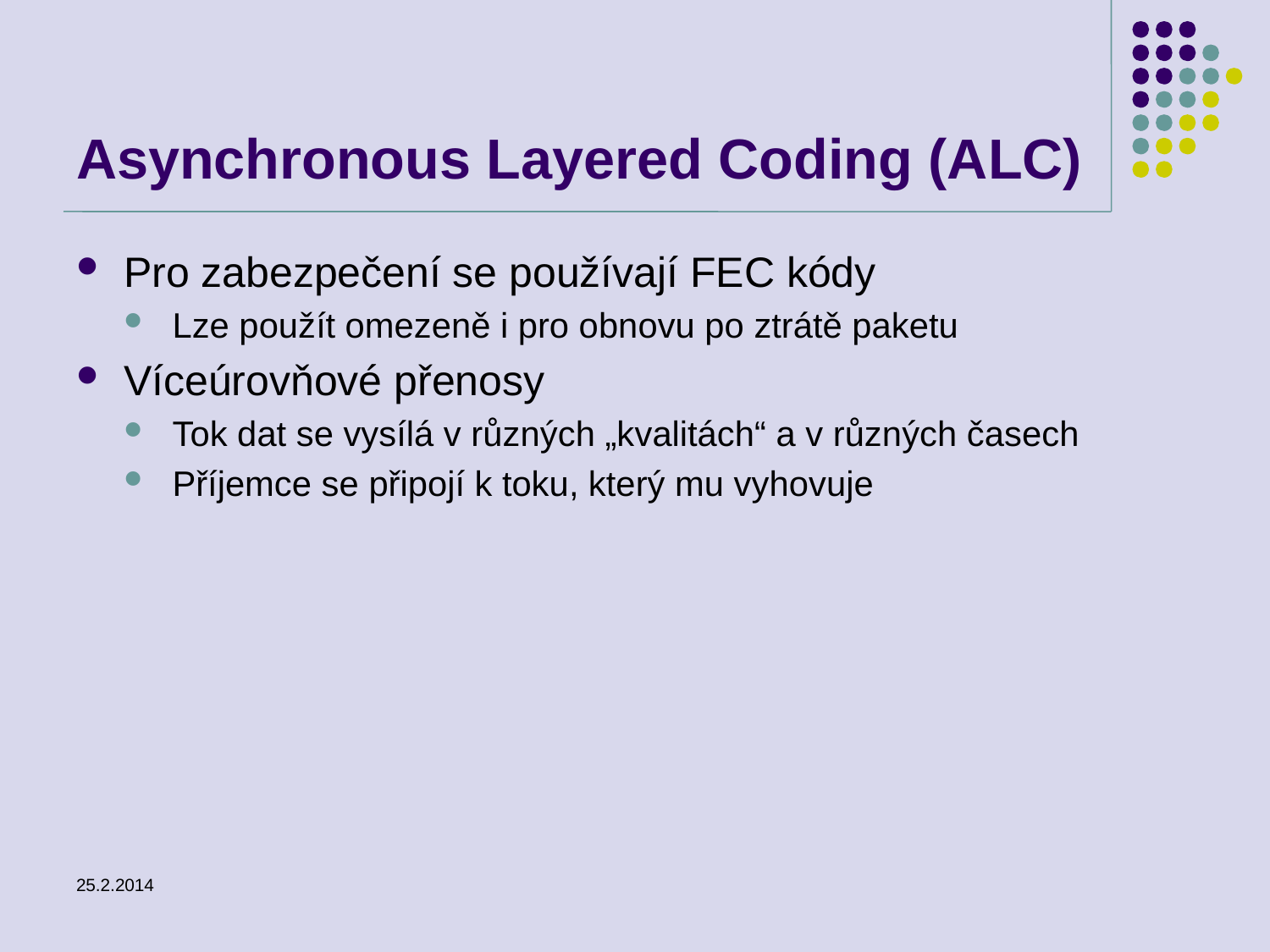

# Asynchronous Layered Coding (ALC)
Pro zabezpečení se používají FEC kódy
Lze použít omezeně i pro obnovu po ztrátě paketu
Víceúrovňové přenosy
Tok dat se vysílá v různých „kvalitách“ a v různých časech
Příjemce se připojí k toku, který mu vyhovuje

25.2.2014